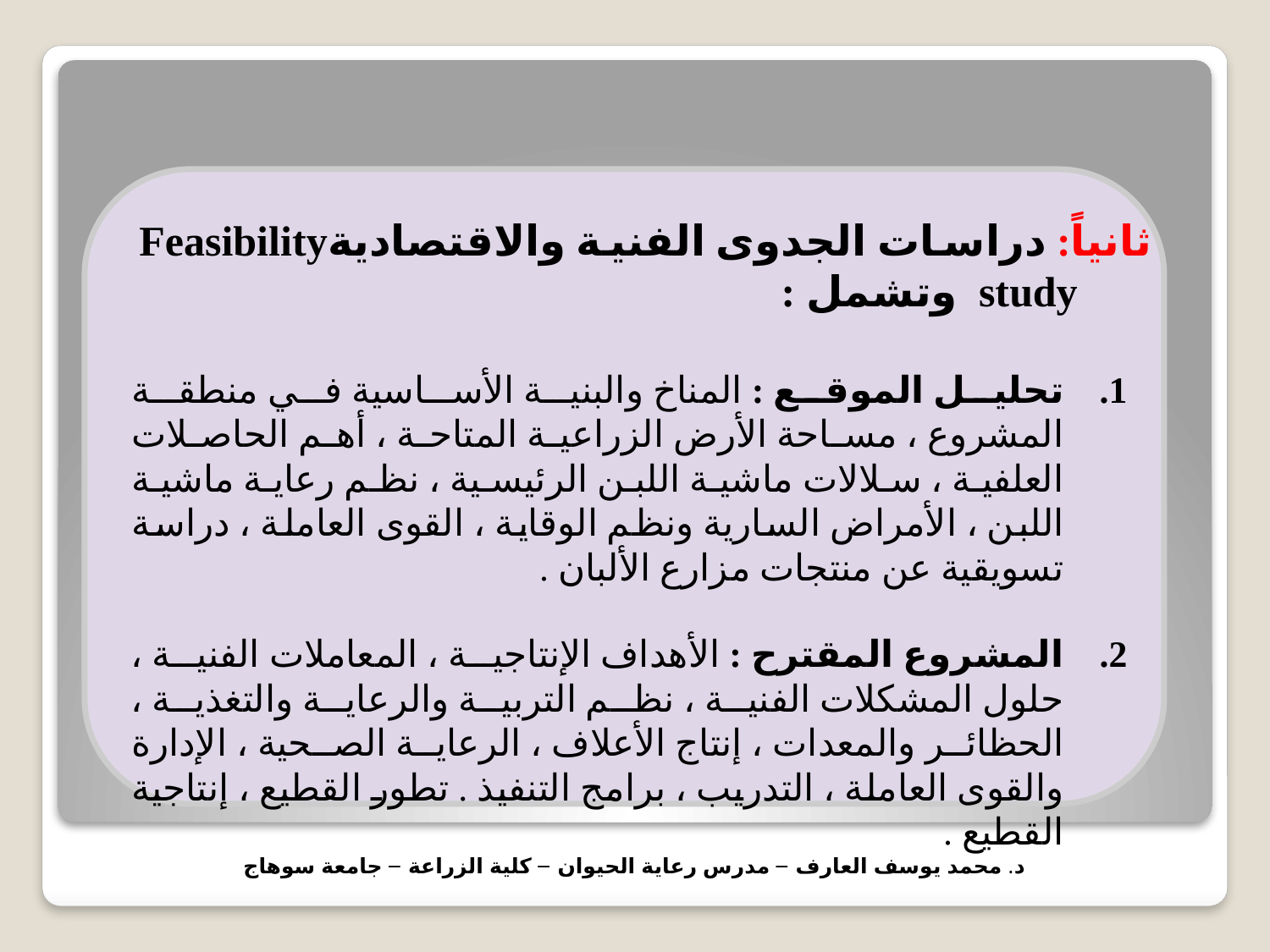

ثانياً: دراسات الجدوى الفنية والاقتصاديةFeasibility study  وتشمل :

تحليل الموقع : المناخ والبنية الأساسية في منطقة المشروع ، مساحة الأرض الزراعية المتاحة ، أهم الحاصلات العلفية ، سلالات ماشية اللبن الرئيسية ، نظم رعاية ماشية اللبن ، الأمراض السارية ونظم الوقاية ، القوى العاملة ، دراسة تسويقية عن منتجات مزارع الألبان .

المشروع المقترح : الأهداف الإنتاجية ، المعاملات الفنية ، حلول المشكلات الفنية ، نظم التربية والرعاية والتغذية ، الحظائر والمعدات ، إنتاج الأعلاف ، الرعاية الصحية ، الإدارة والقوى العاملة ، التدريب ، برامج التنفيذ . تطور القطيع ، إنتاجية القطيع .
د. محمد يوسف العارف – مدرس رعاية الحيوان – كلية الزراعة – جامعة سوهاج